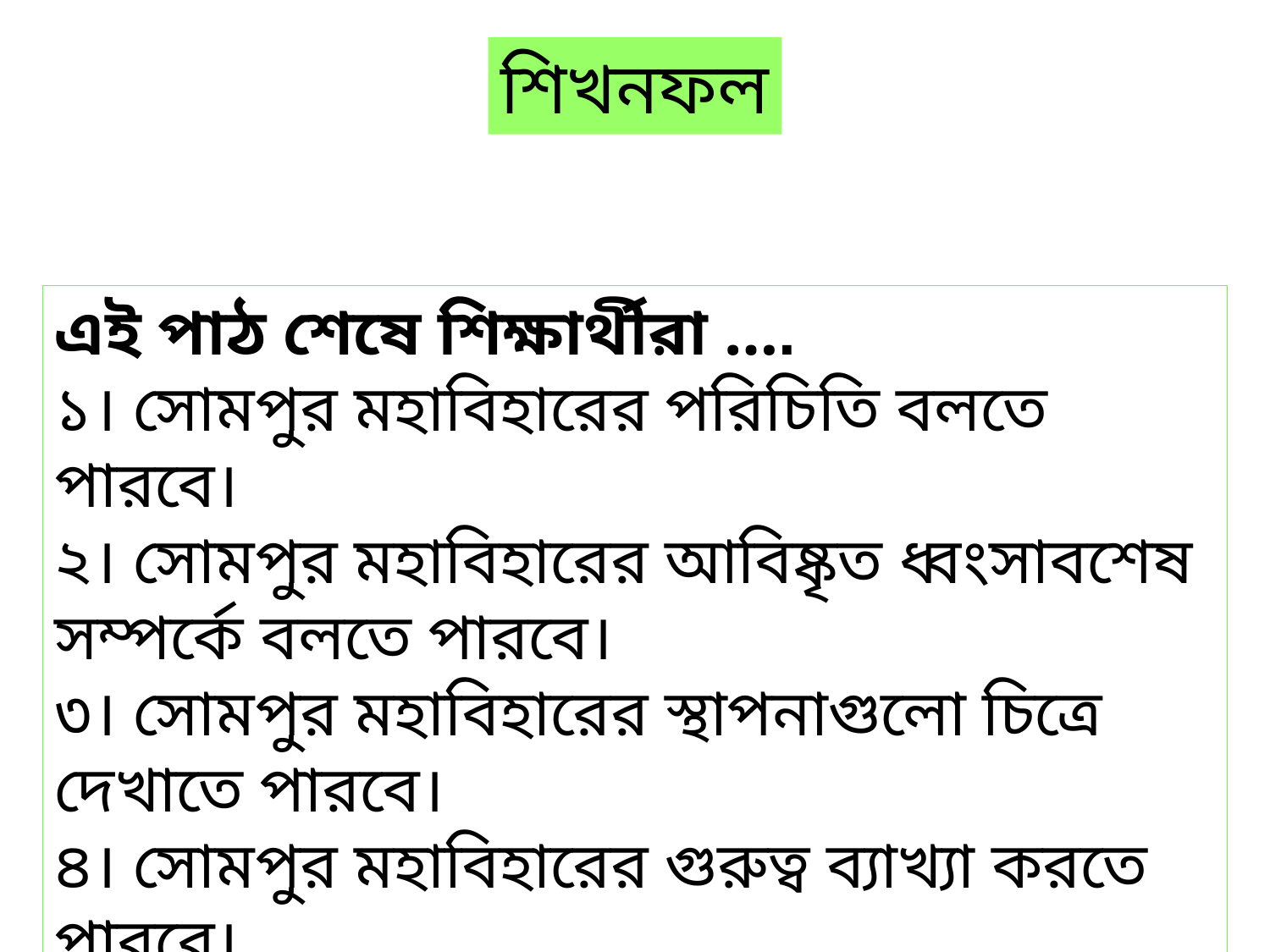

শিখনফল
এই পাঠ শেষে শিক্ষার্থীরা ….
১। সোমপুর মহাবিহারের পরিচিতি বলতে পারবে।
২। সোমপুর মহাবিহারের আবিষ্কৃত ধ্বংসাবশেষ সম্পর্কে বলতে পারবে।
৩। সোমপুর মহাবিহারের স্থাপনাগুলো চিত্রে দেখাতে পারবে।
৪। সোমপুর মহাবিহারের গুরুত্ব ব্যাখ্যা করতে পারবে।